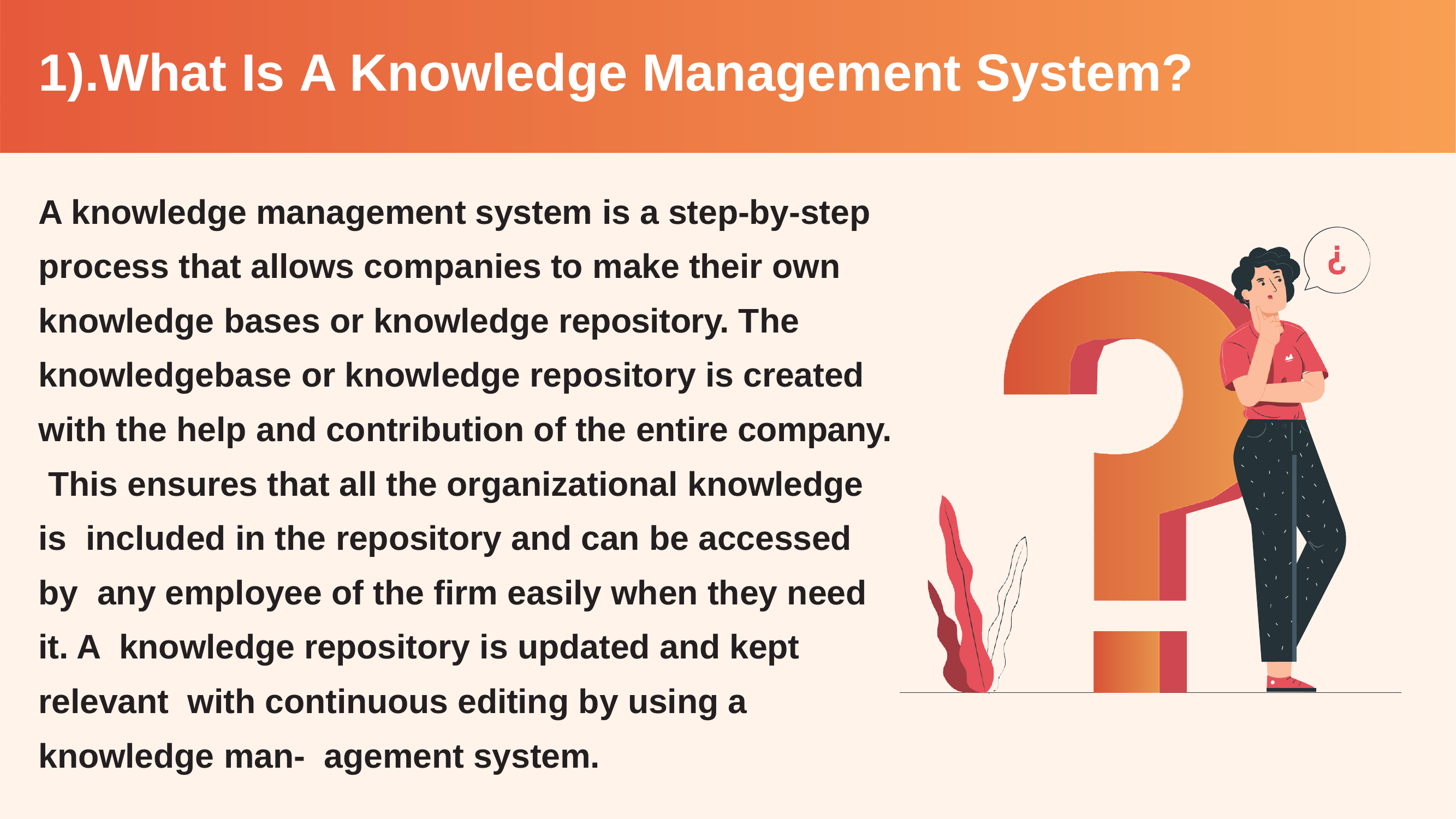

# 1).What Is A Knowledge Management System?
A knowledge management system is a step-by-step  process that allows companies to make their own  knowledge bases or knowledge repository. The  knowledgebase or knowledge repository is created  with the help and contribution of the entire company.  This ensures that all the organizational knowledge is  included in the repository and can be accessed by  any employee of the firm easily when they need it. A  knowledge repository is updated and kept relevant  with continuous editing by using a knowledge man-  agement system.